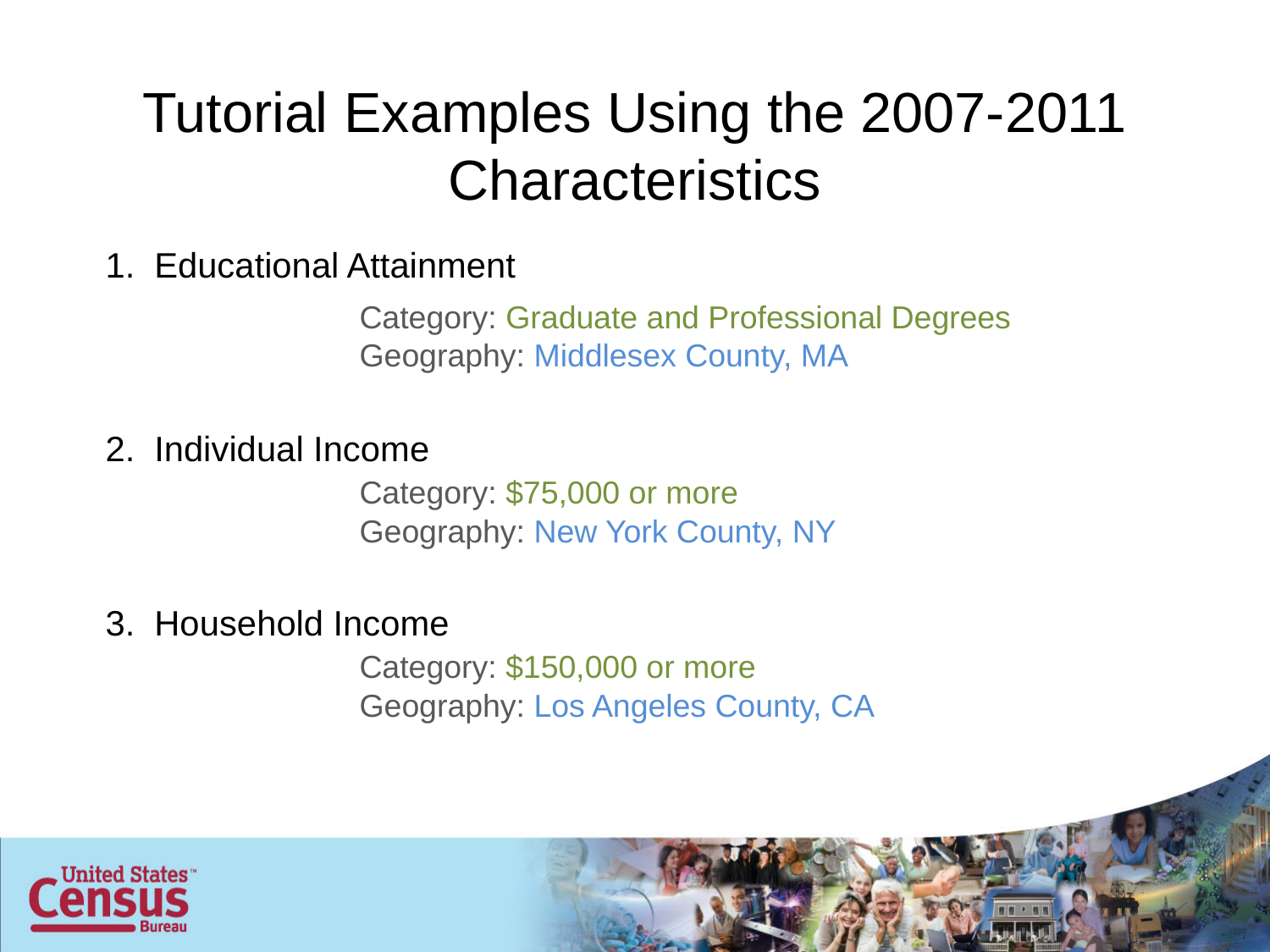

# Tutorial Examples Using the 2007-2011 Characteristics
1.  Educational Attainment
		Category: Graduate and Professional Degrees
		Geography: Middlesex County, MA

2.  Individual Income
		Category: $75,000 or more
		Geography: New York County, NY

3.  Household Income
		Category: $150,000 or more
		Geography: Los Angeles County, CA